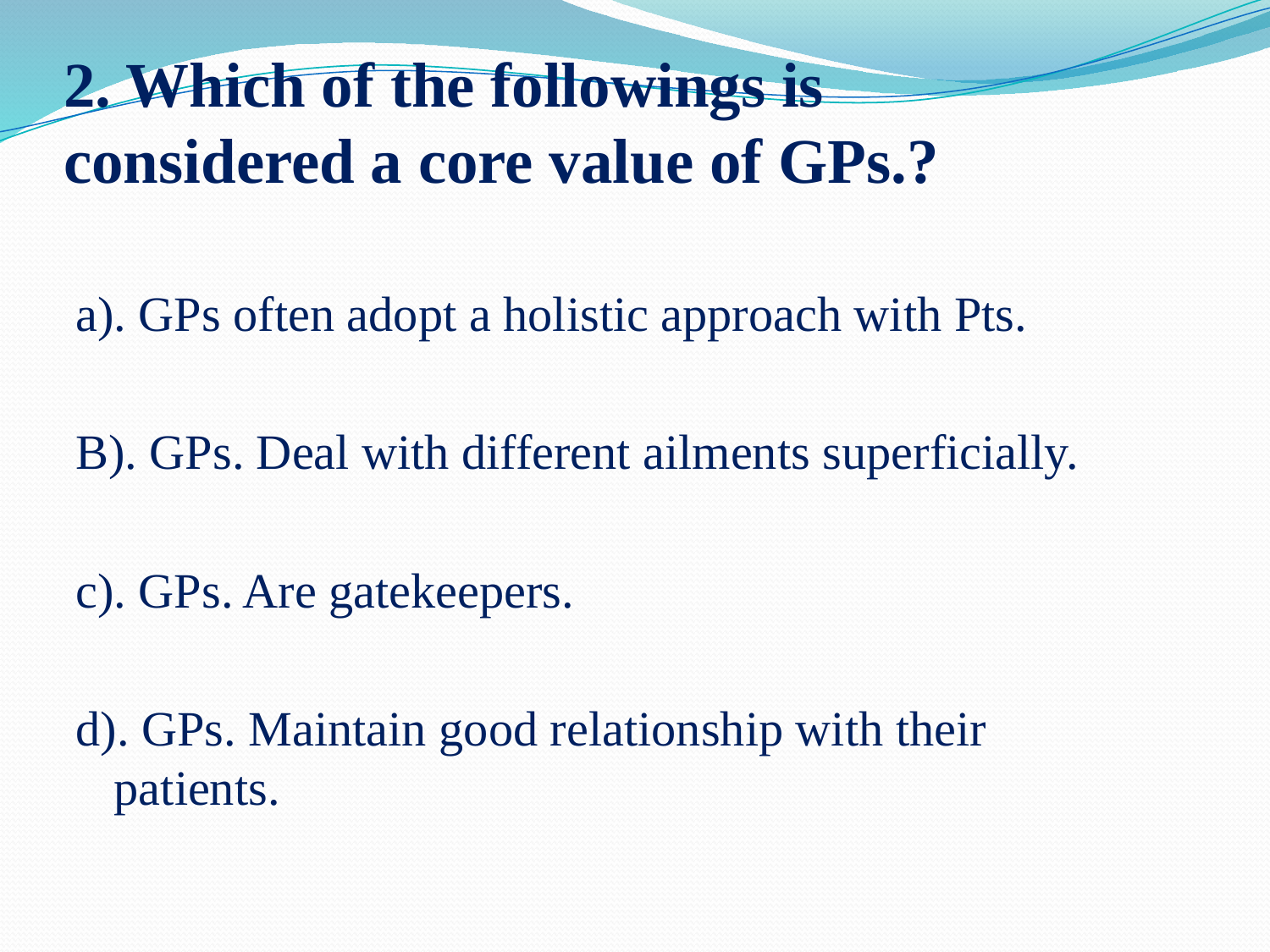

# 2. Which of the followings is considered a core value of GPs.?
a). GPs often adopt a holistic approach with Pts.

B). GPs. Deal with different ailments superficially.

c). GPs. Are gatekeepers.

d). GPs. Maintain good relationship with their patients.